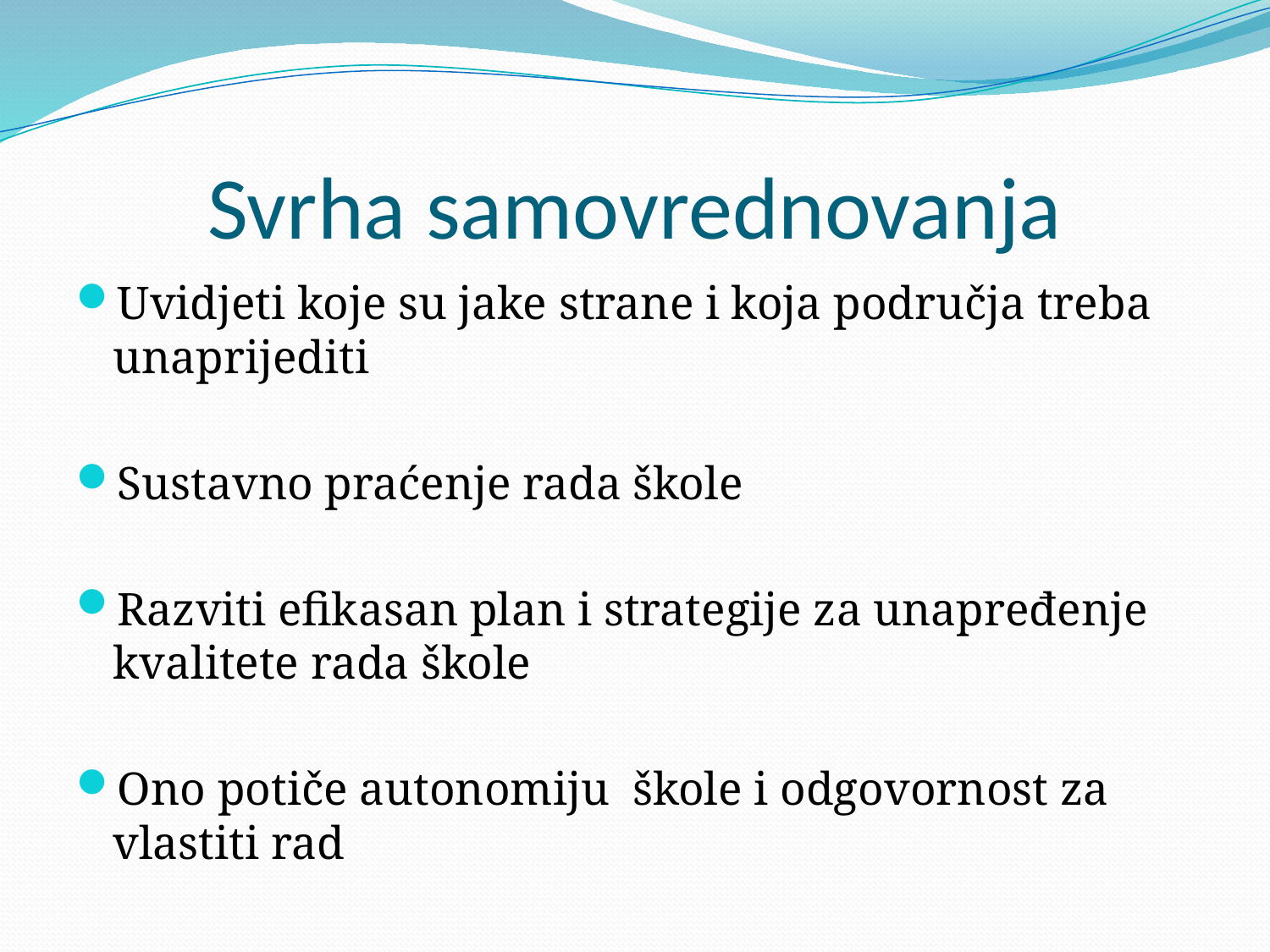

# Svrha samovrednovanja
Uvidjeti koje su jake strane i koja područja treba unaprijediti

Sustavno praćenje rada škole

Razviti efikasan plan i strategije za unapređenje kvalitete rada škole

Ono potiče autonomiju  škole i odgovornost za vlastiti rad